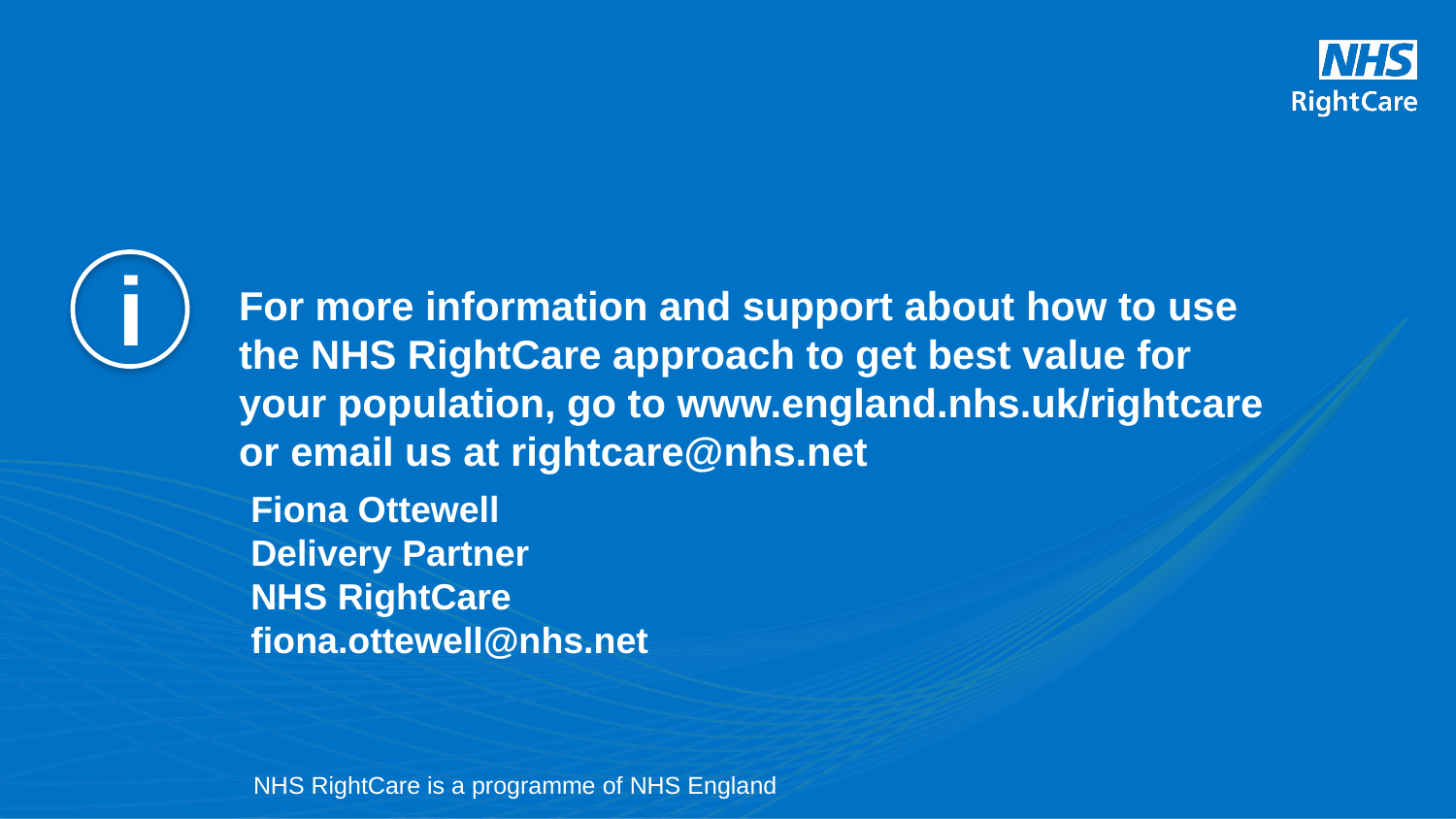

Fiona Ottewell
Delivery Partner
NHS RightCare
fiona.ottewell@nhs.net
27